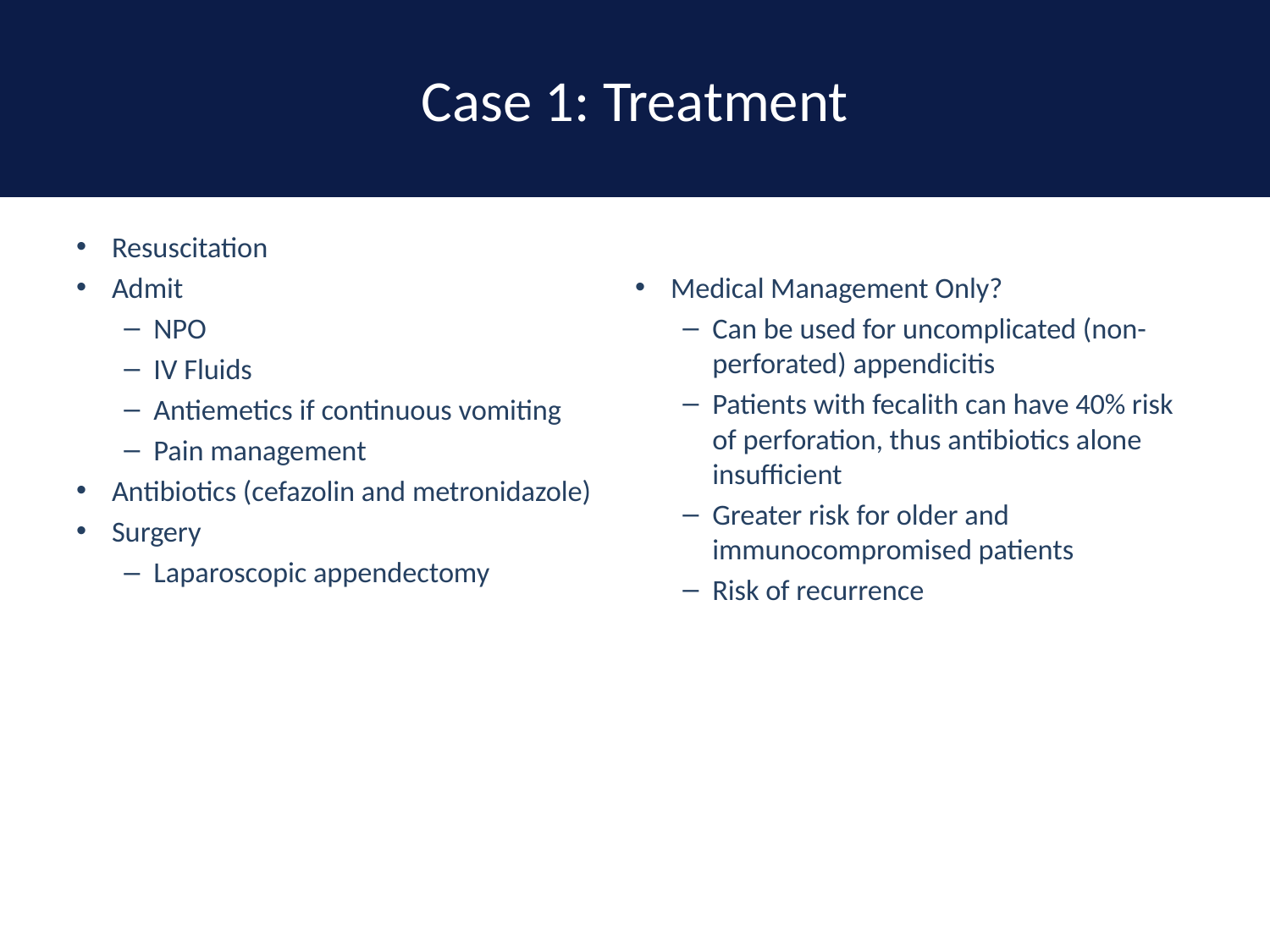

# Case 1: Treatment
Resuscitation
Admit
NPO
IV Fluids
Antiemetics if continuous vomiting
Pain management
Antibiotics (cefazolin and metronidazole)
Surgery
Laparoscopic appendectomy

Medical Management Only?
Can be used for uncomplicated (non-perforated) appendicitis
Patients with fecalith can have 40% risk of perforation, thus antibiotics alone insufficient
Greater risk for older and immunocompromised patients
Risk of recurrence